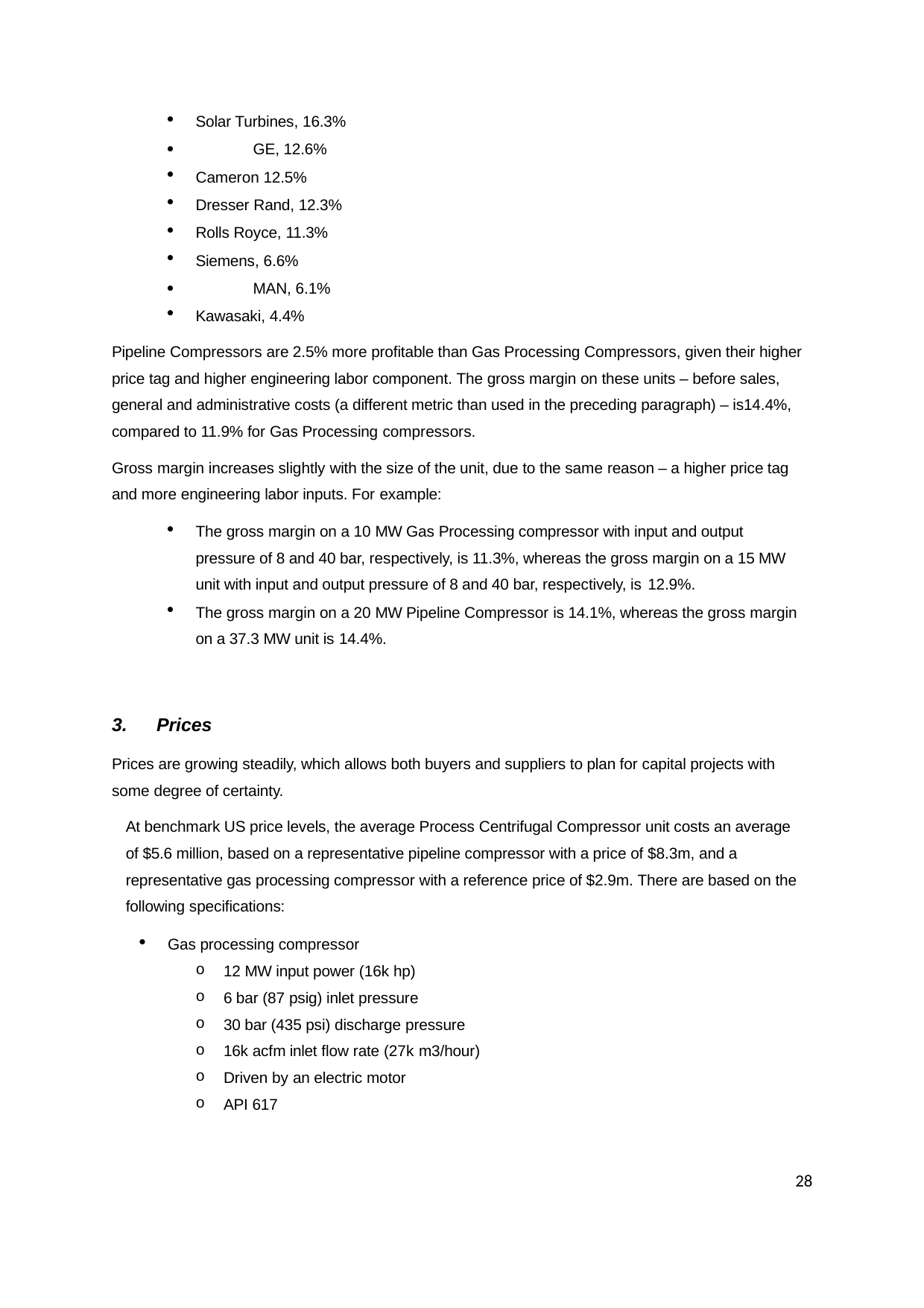

Solar Turbines, 16.3%
•	GE, 12.6%
Cameron 12.5%
Dresser Rand, 12.3%
Rolls Royce, 11.3%
Siemens, 6.6%
•	MAN, 6.1%
Kawasaki, 4.4%
Pipeline Compressors are 2.5% more profitable than Gas Processing Compressors, given their higher  price tag and higher engineering labor component. The gross margin on these units – before sales,  general and administrative costs (a different metric than used in the preceding paragraph) – is14.4%,  compared to 11.9% for Gas Processing compressors.
Gross margin increases slightly with the size of the unit, due to the same reason – a higher price tag  and more engineering labor inputs. For example:
The gross margin on a 10 MW Gas Processing compressor with input and output  pressure of 8 and 40 bar, respectively, is 11.3%, whereas the gross margin on a 15 MW  unit with input and output pressure of 8 and 40 bar, respectively, is 12.9%.
The gross margin on a 20 MW Pipeline Compressor is 14.1%, whereas the gross margin  on a 37.3 MW unit is 14.4%.
Prices
Prices are growing steadily, which allows both buyers and suppliers to plan for capital projects with  some degree of certainty.
At benchmark US price levels, the average Process Centrifugal Compressor unit costs an average  of $5.6 million, based on a representative pipeline compressor with a price of $8.3m, and a  representative gas processing compressor with a reference price of $2.9m. There are based on the  following specifications:

Gas processing compressor
12 MW input power (16k hp)
6 bar (87 psig) inlet pressure
30 bar (435 psi) discharge pressure
16k acfm inlet flow rate (27k m3/hour)
Driven by an electric motor
API 617
28